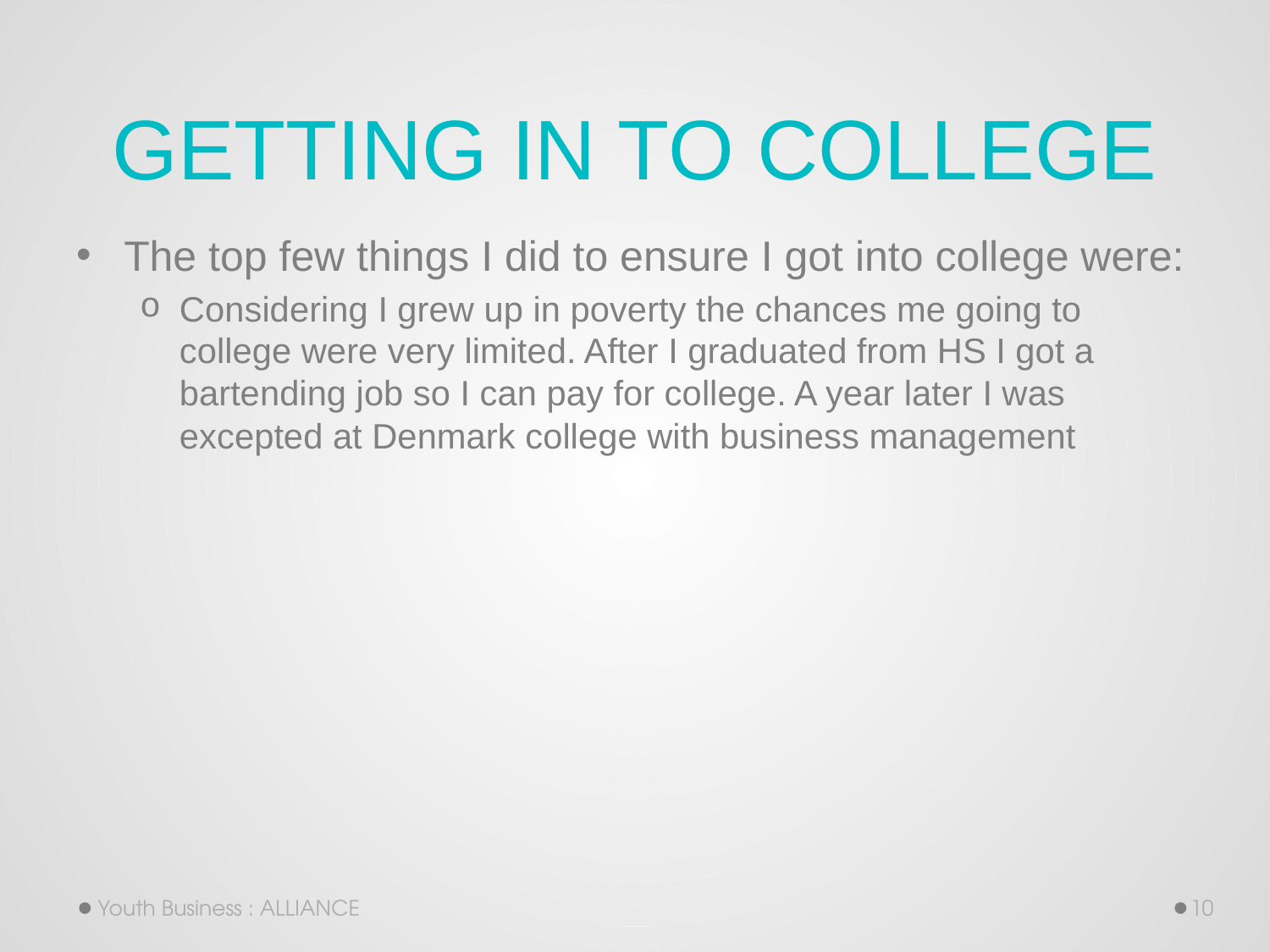

# Getting in to College
The top few things I did to ensure I got into college were:
Considering I grew up in poverty the chances me going to college were very limited. After I graduated from HS I got a bartending job so I can pay for college. A year later I was excepted at Denmark college with business management
Youth Business : ALLIANCE
10